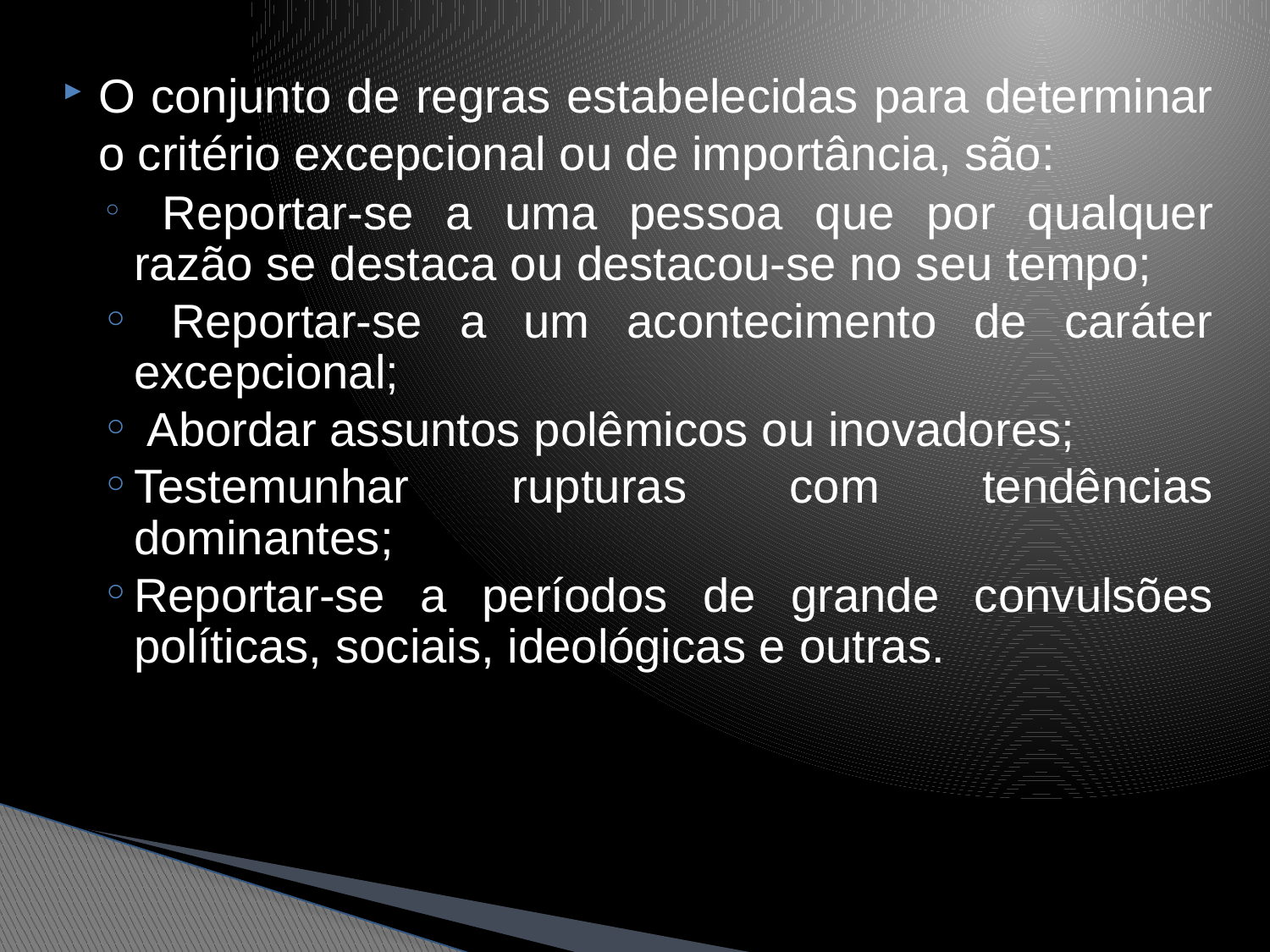

O conjunto de regras estabelecidas para determinar o critério excepcional ou de importância, são:
 Reportar-se a uma pessoa que por qualquer razão se destaca ou destacou-se no seu tempo;
 Reportar-se a um acontecimento de caráter excepcional;
 Abordar assuntos polêmicos ou inovadores;
Testemunhar rupturas com tendências dominantes;
Reportar-se a períodos de grande convulsões políticas, sociais, ideológicas e outras.